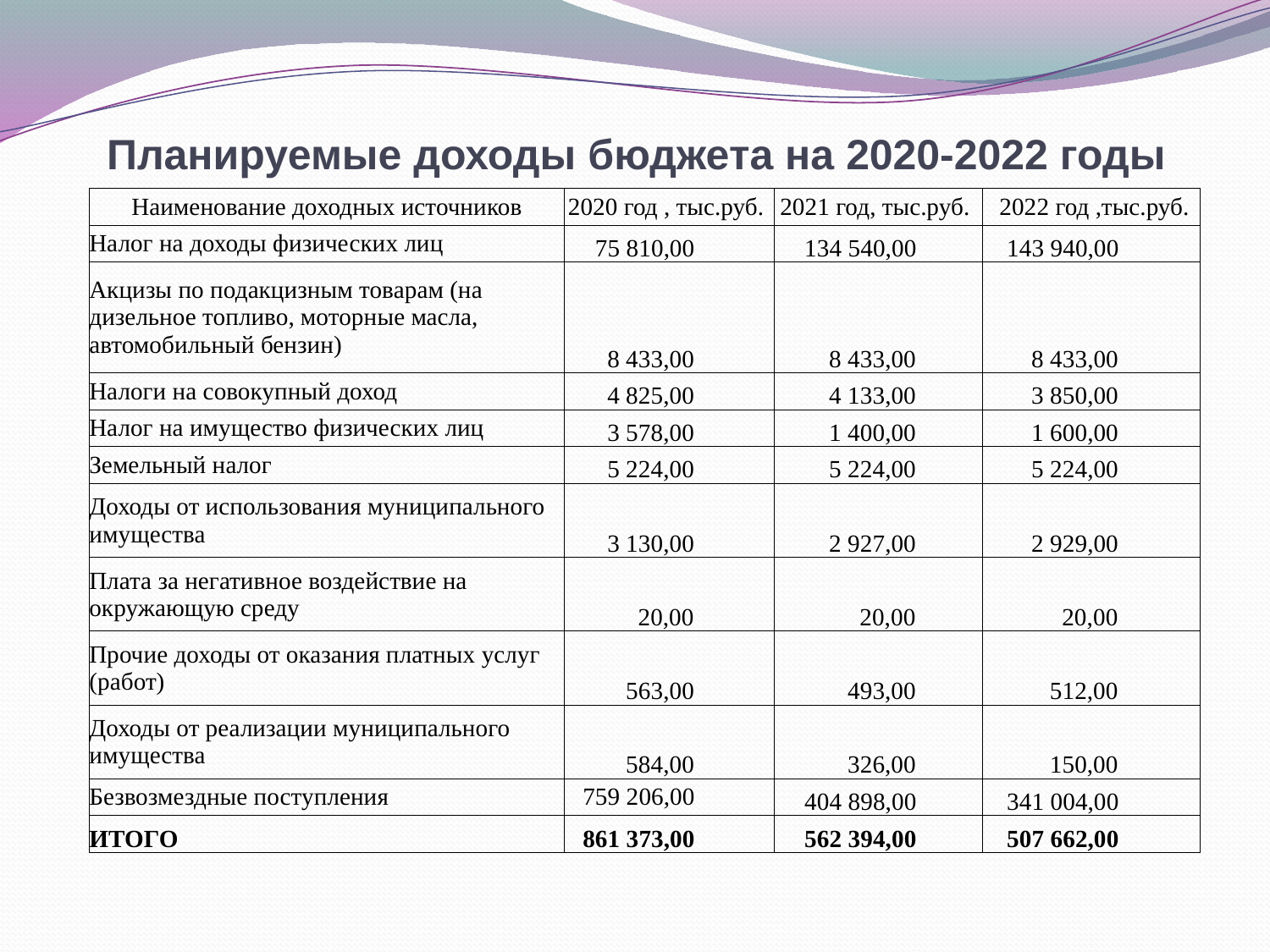

# Планируемые доходы бюджета на 2020-2022 годы
| Наименование доходных источников | 2020 год , тыс.руб. | 2021 год, тыс.руб. | 2022 год ,тыс.руб. |
| --- | --- | --- | --- |
| Налог на доходы физических лиц | 75 810,00 | 134 540,00 | 143 940,00 |
| Акцизы по подакцизным товарам (на дизельное топливо, моторные масла, автомобильный бензин) | 8 433,00 | 8 433,00 | 8 433,00 |
| Налоги на совокупный доход | 4 825,00 | 4 133,00 | 3 850,00 |
| Налог на имущество физических лиц | 3 578,00 | 1 400,00 | 1 600,00 |
| Земельный налог | 5 224,00 | 5 224,00 | 5 224,00 |
| Доходы от использования муниципального имущества | 3 130,00 | 2 927,00 | 2 929,00 |
| Плата за негативное воздействие на окружающую среду | 20,00 | 20,00 | 20,00 |
| Прочие доходы от оказания платных услуг (работ) | 563,00 | 493,00 | 512,00 |
| Доходы от реализации муниципального имущества | 584,00 | 326,00 | 150,00 |
| Безвозмездные поступления | 759 206,00 | 404 898,00 | 341 004,00 |
| ИТОГО | 861 373,00 | 562 394,00 | 507 662,00 |